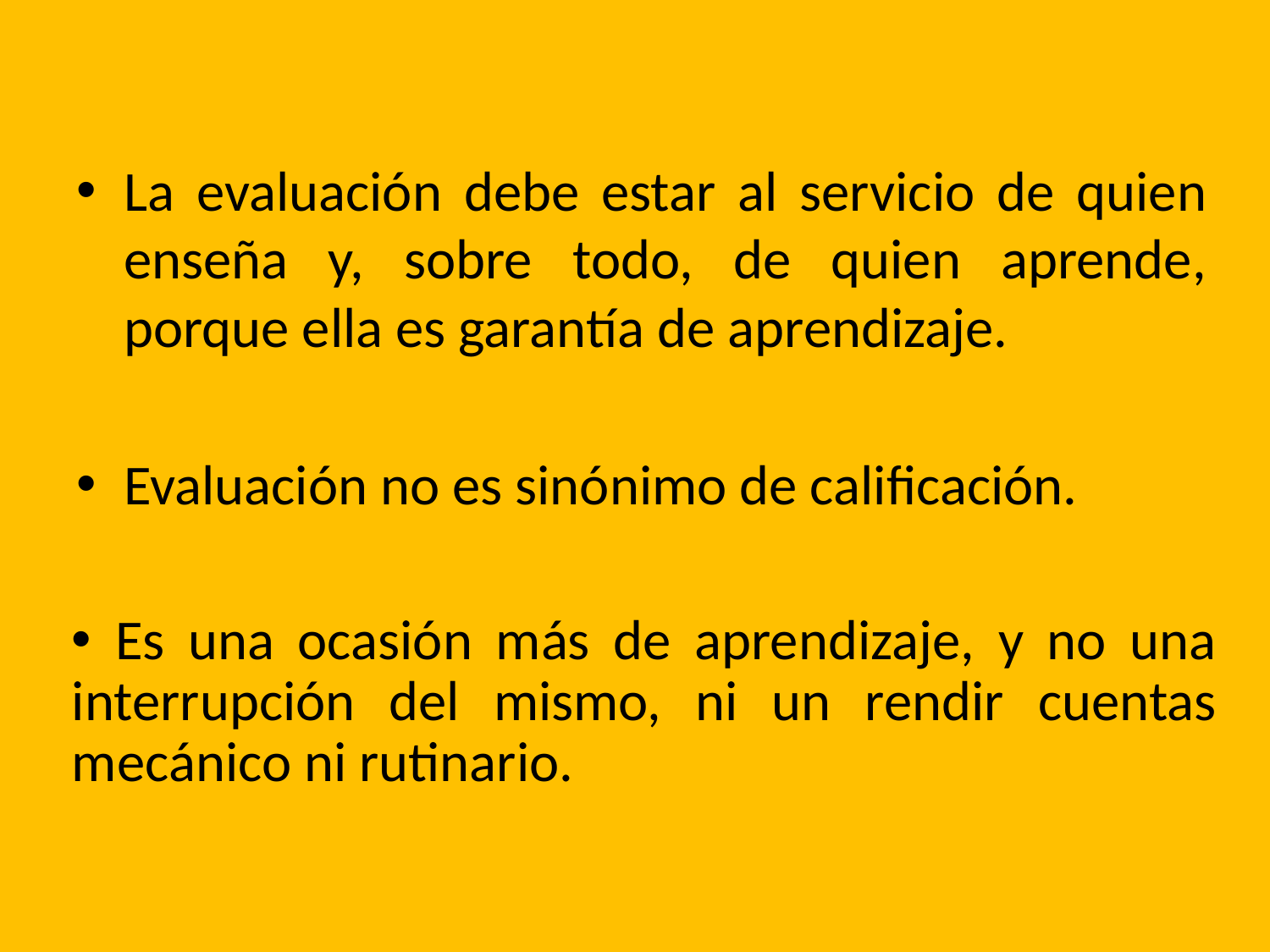

#
La evaluación debe estar al servicio de quien enseña y, sobre todo, de quien aprende, porque ella es garantía de aprendizaje.

Evaluación no es sinónimo de calificación.

 Es una ocasión más de aprendizaje, y no una interrupción del mismo, ni un rendir cuentas mecánico ni rutinario.